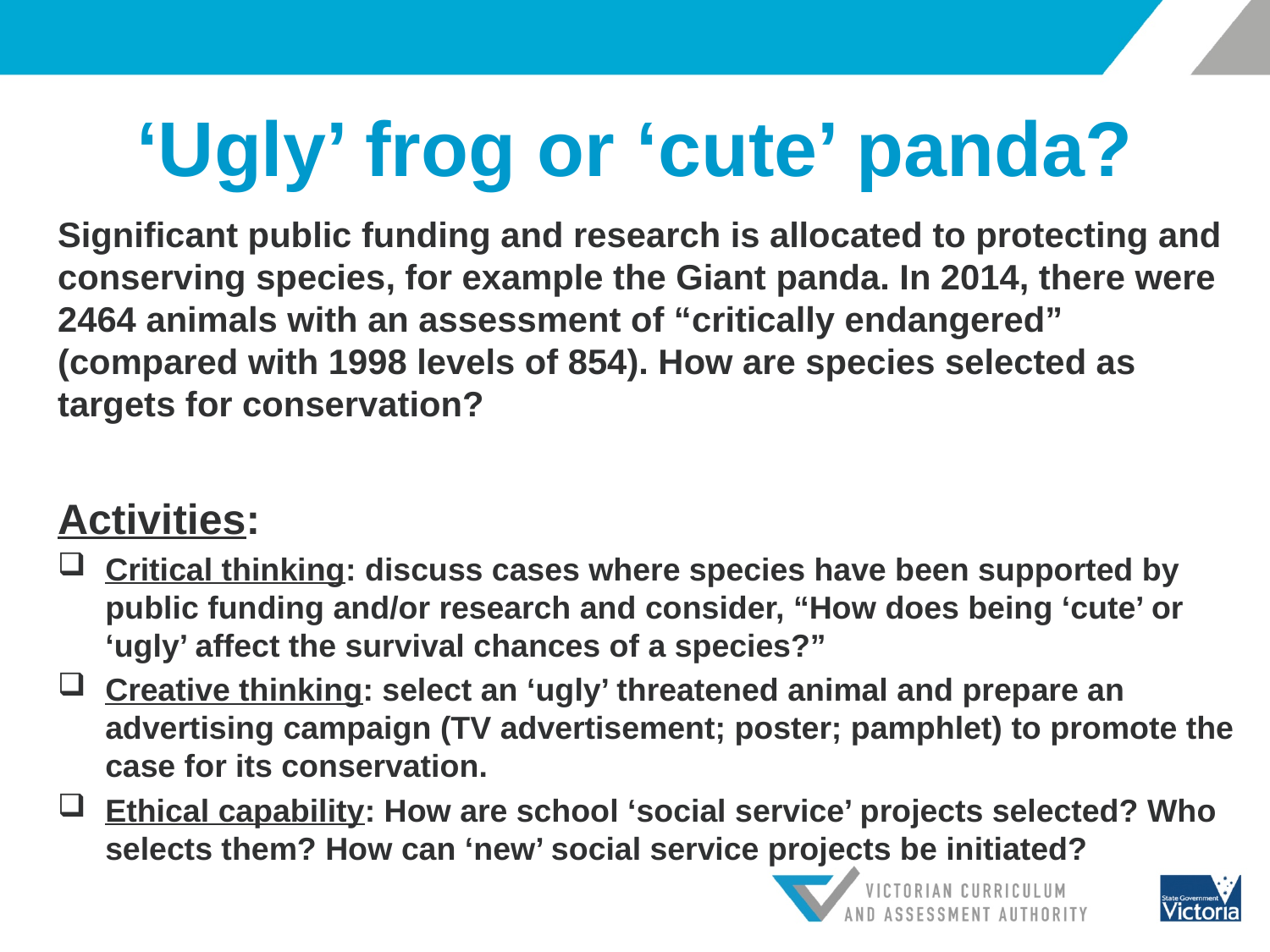

# ‘Ugly’ frog or ‘cute’ panda?
Significant public funding and research is allocated to protecting and conserving species, for example the Giant panda. In 2014, there were 2464 animals with an assessment of “critically endangered” (compared with 1998 levels of 854). How are species selected as targets for conservation?

Activities:
Critical thinking: discuss cases where species have been supported by public funding and/or research and consider, “How does being ‘cute’ or ‘ugly’ affect the survival chances of a species?”
Creative thinking: select an ‘ugly’ threatened animal and prepare an advertising campaign (TV advertisement; poster; pamphlet) to promote the case for its conservation.
Ethical capability: How are school ‘social service’ projects selected? Who selects them? How can ‘new’ social service projects be initiated?